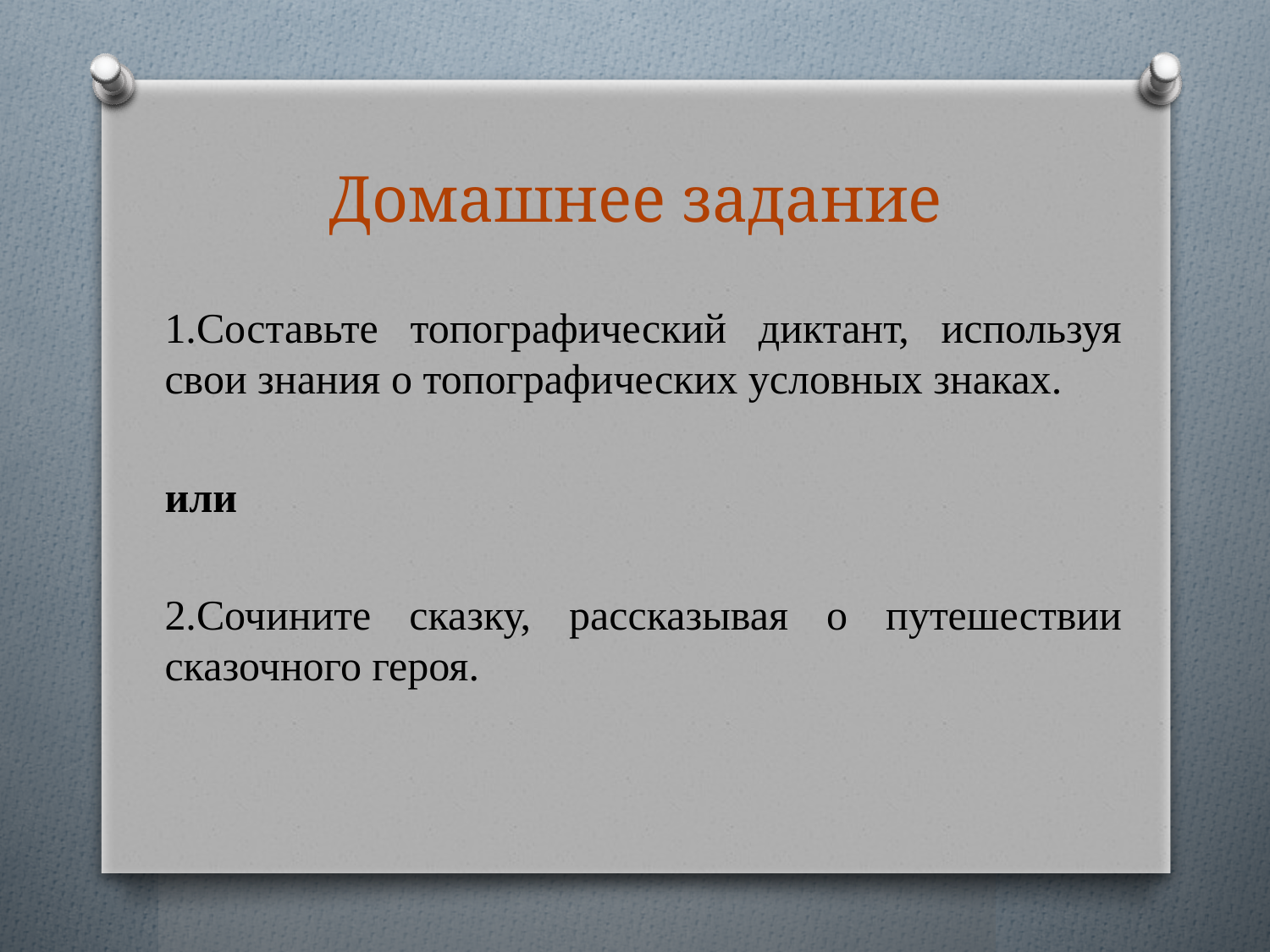

# Домашнее задание
1.Составьте топографический диктант, используя свои знания о топографических условных знаках.

или

2.Сочините сказку, рассказывая о путешествии сказочного героя.